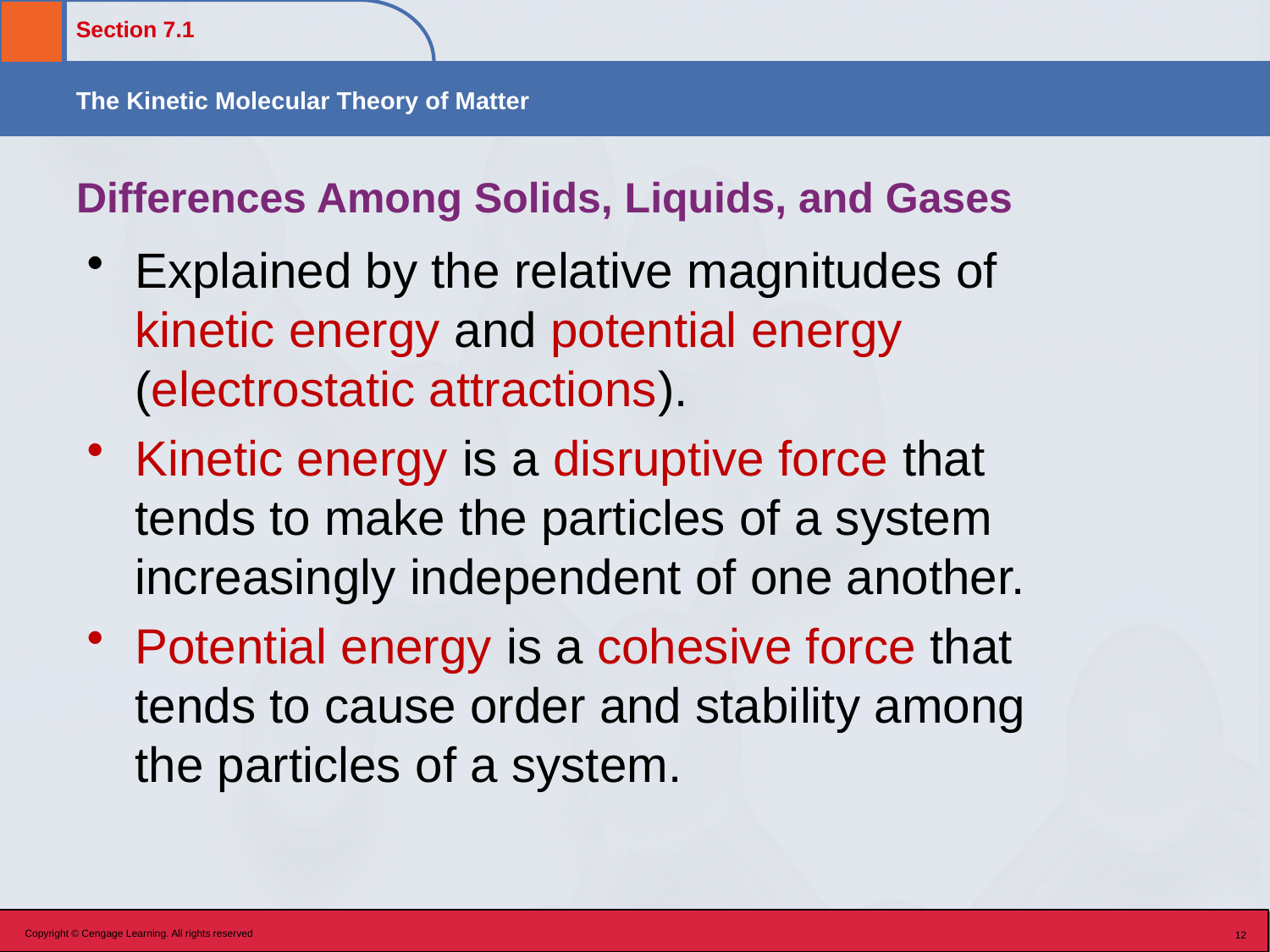

# Differences Among Solids, Liquids, and Gases
Explained by the relative magnitudes of kinetic energy and potential energy (electrostatic attractions).
Kinetic energy is a disruptive force that tends to make the particles of a system increasingly independent of one another.
Potential energy is a cohesive force that tends to cause order and stability among the particles of a system.
Copyright © Cengage Learning. All rights reserved
12